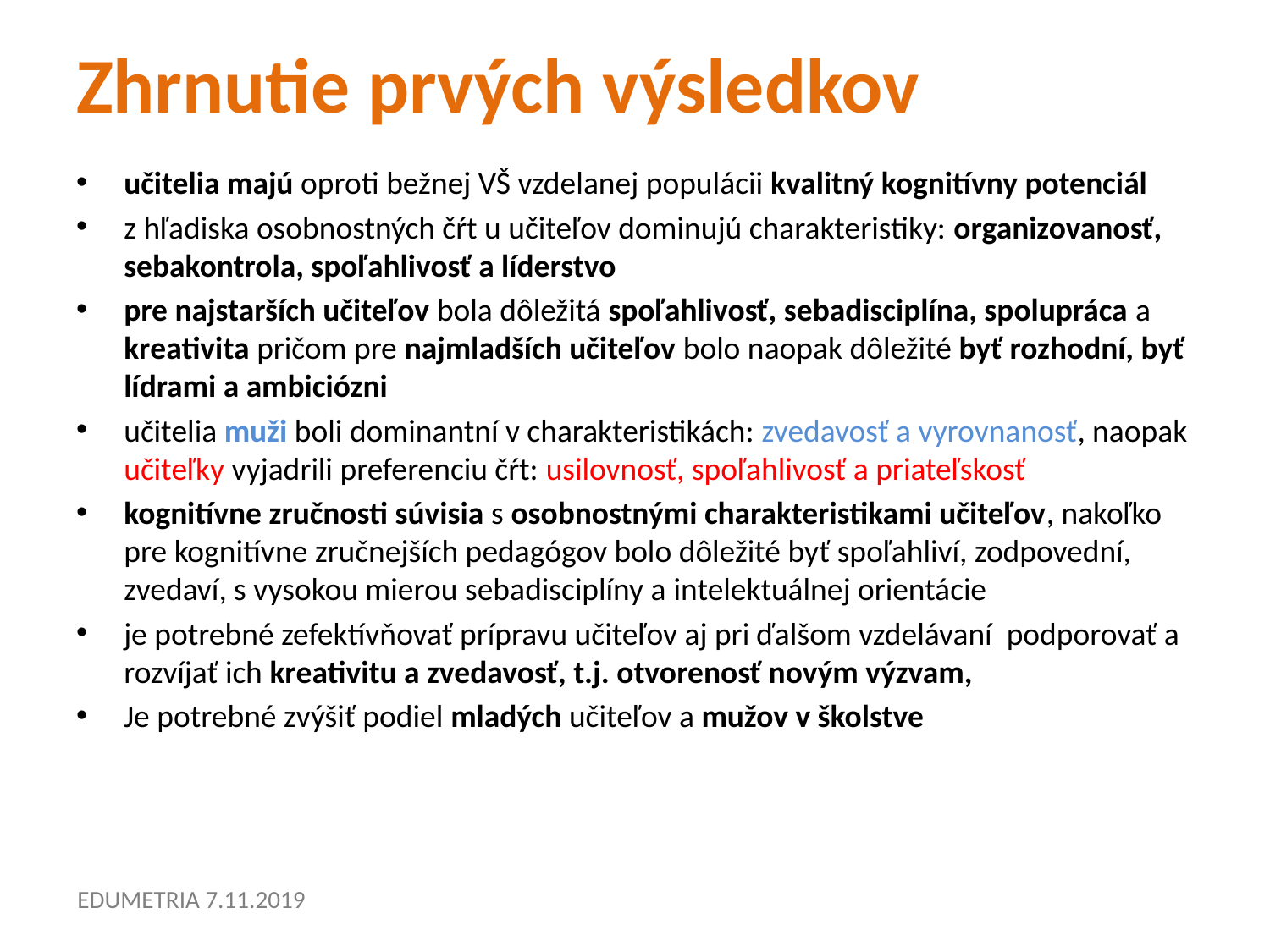

# Zhrnutie prvých výsledkov
učitelia majú oproti bežnej VŠ vzdelanej populácii kvalitný kognitívny potenciál
z hľadiska osobnostných čŕt u učiteľov dominujú charakteristiky: organizovanosť, sebakontrola, spoľahlivosť a líderstvo
pre najstarších učiteľov bola dôležitá spoľahlivosť, sebadisciplína, spolupráca a kreativita pričom pre najmladších učiteľov bolo naopak dôležité byť rozhodní, byť lídrami a ambiciózni
učitelia muži boli dominantní v charakteristikách: zvedavosť a vyrovnanosť, naopak učiteľky vyjadrili preferenciu čŕt: usilovnosť, spoľahlivosť a priateľskosť
kognitívne zručnosti súvisia s osobnostnými charakteristikami učiteľov, nakoľko pre kognitívne zručnejších pedagógov bolo dôležité byť spoľahliví, zodpovední, zvedaví, s vysokou mierou sebadisciplíny a intelektuálnej orientácie
je potrebné zefektívňovať prípravu učiteľov aj pri ďalšom vzdelávaní  podporovať a rozvíjať ich kreativitu a zvedavosť, t.j. otvorenosť novým výzvam,
Je potrebné zvýšiť podiel mladých učiteľov a mužov v školstve

EDUMETRIA 7.11.2019